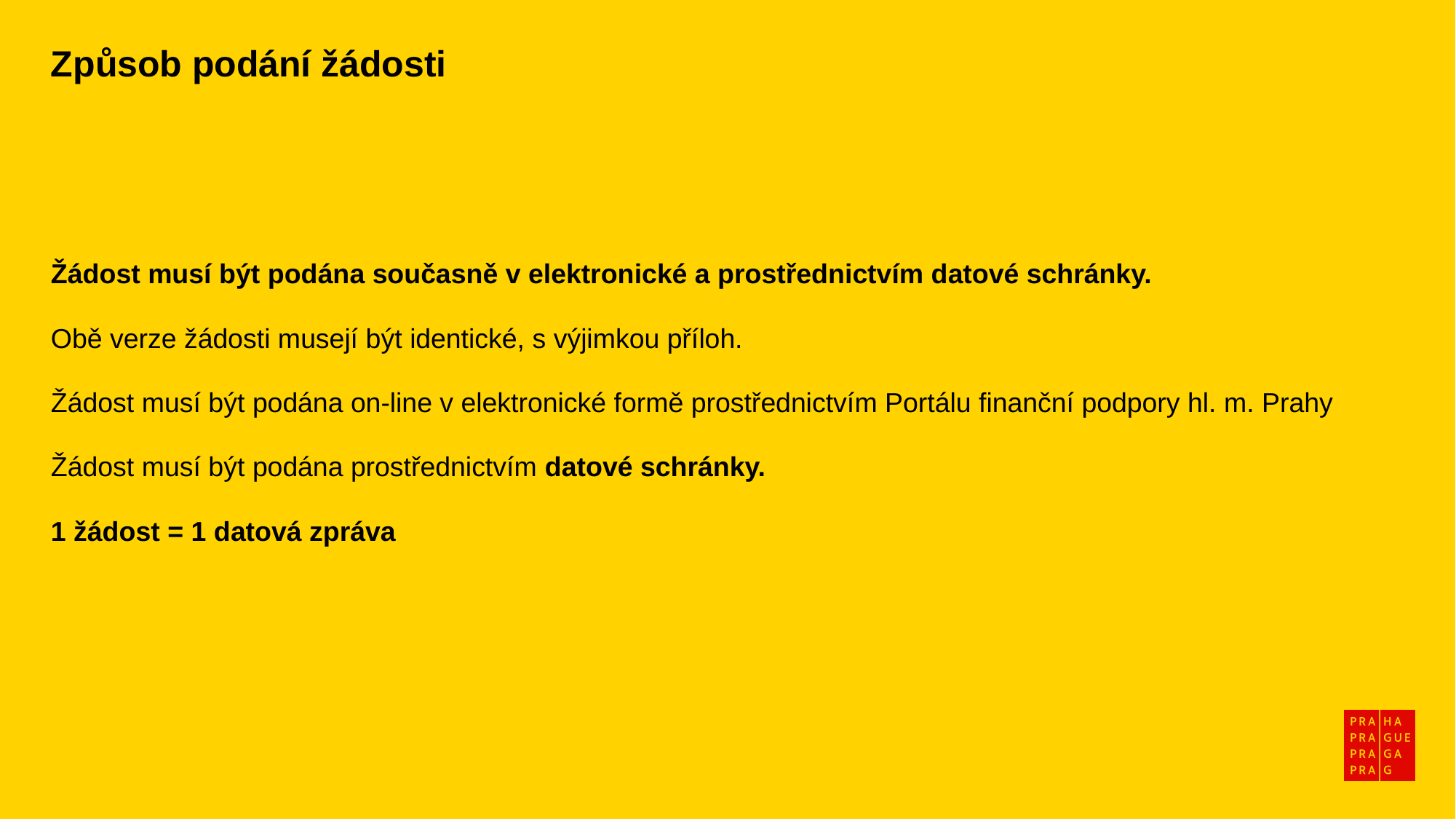

Způsob podání žádosti

Žádost musí být podána současně v elektronické a prostřednictvím datové schránky.
Obě verze žádosti musejí být identické, s výjimkou příloh.
Žádost musí být podána on-line v elektronické formě prostřednictvím Portálu finanční podpory hl. m. Prahy
Žádost musí být podána prostřednictvím datové schránky.
1 žádost = 1 datová zpráva